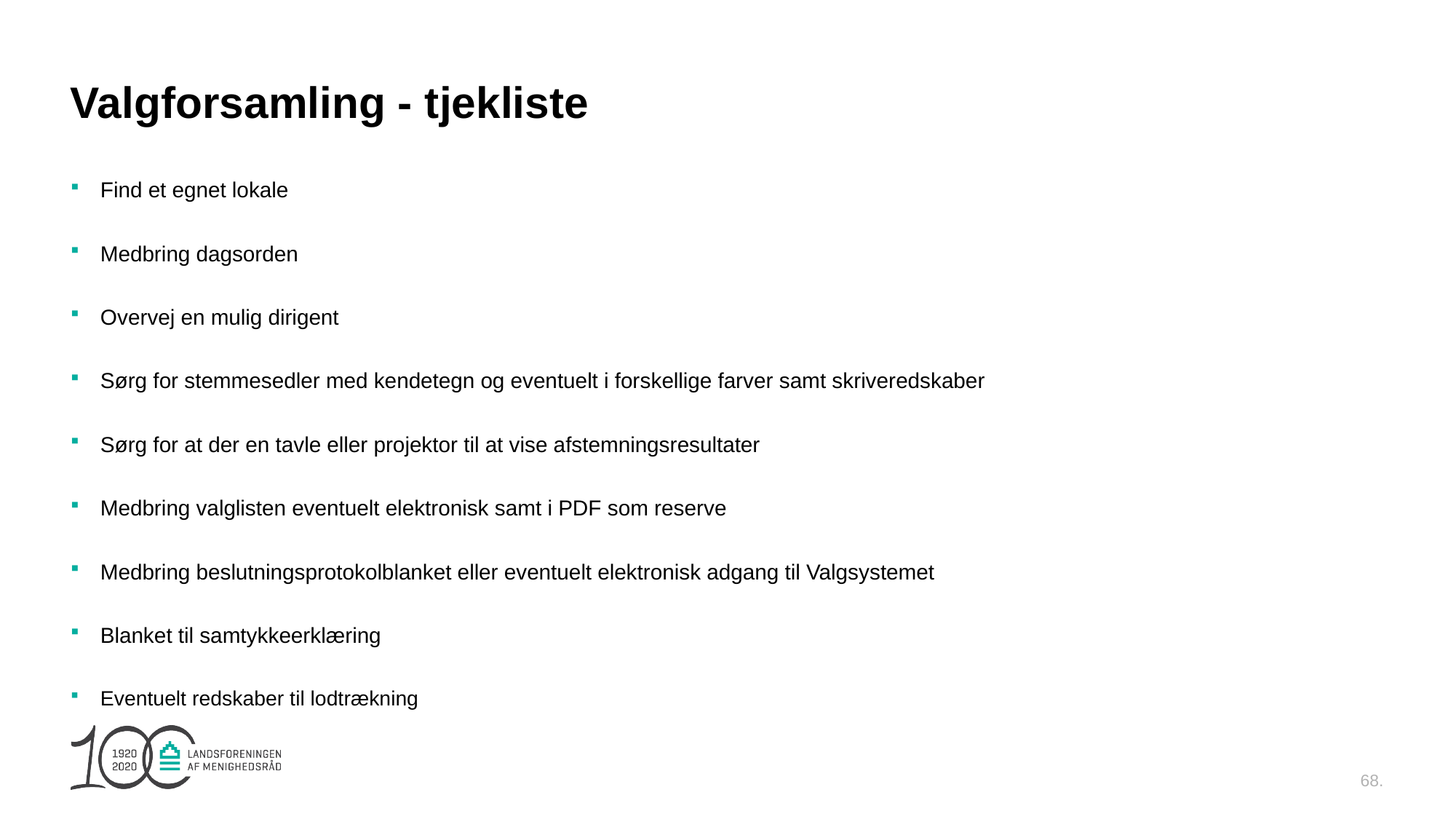

# Valgforsamling - tjekliste
Find et egnet lokale

Medbring dagsorden

Overvej en mulig dirigent

Sørg for stemmesedler med kendetegn og eventuelt i forskellige farver samt skriveredskaber

Sørg for at der en tavle eller projektor til at vise afstemningsresultater

Medbring valglisten eventuelt elektronisk samt i PDF som reserve

Medbring beslutningsprotokolblanket eller eventuelt elektronisk adgang til Valgsystemet

Blanket til samtykkeerklæring

Eventuelt redskaber til lodtrækning

68.